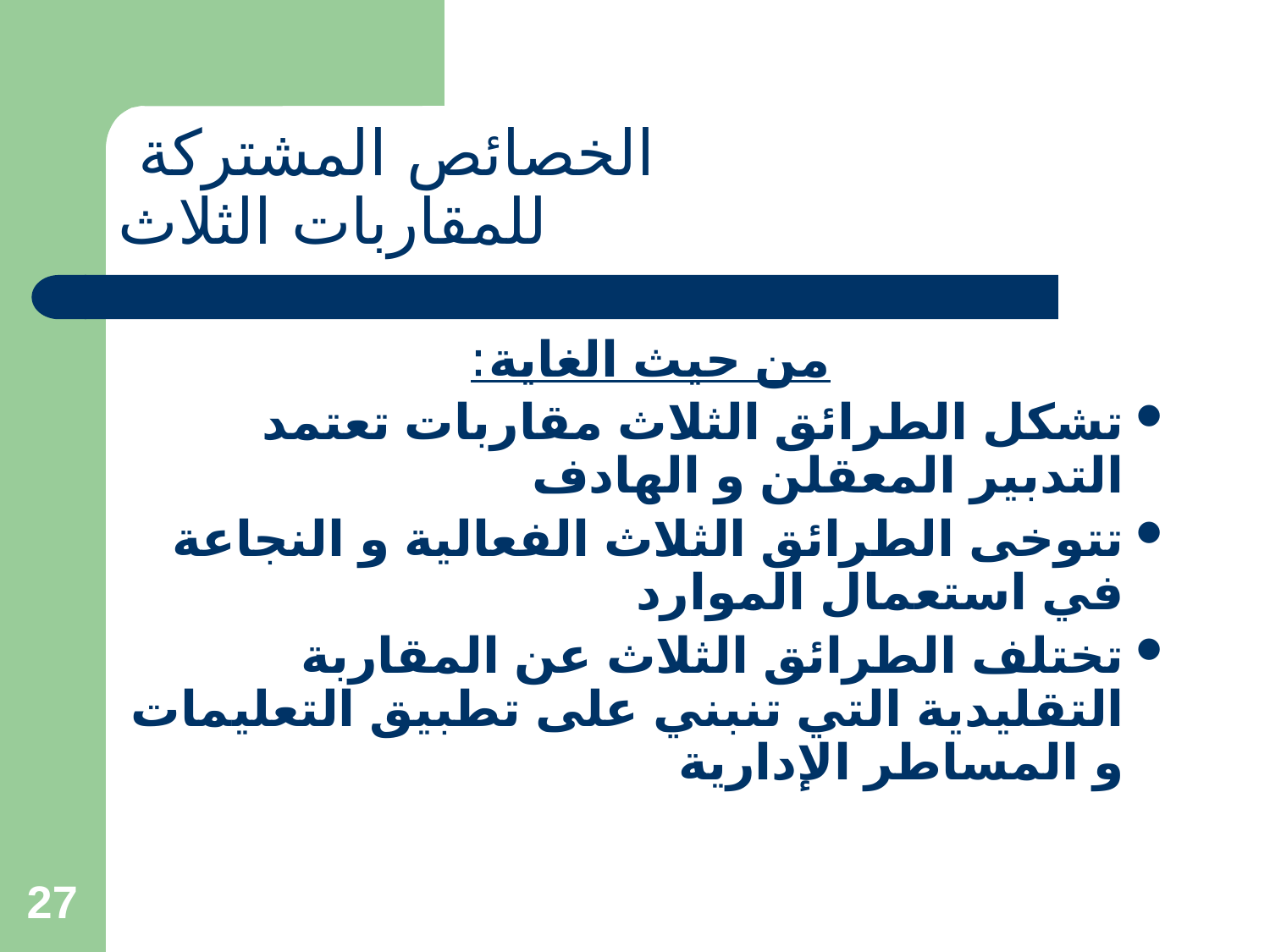

# الخصائص المشتركة للمقاربات الثلاث
من حيث الغاية:
تشكل الطرائق الثلاث مقاربات تعتمد التدبير المعقلن و الهادف
تتوخى الطرائق الثلاث الفعالية و النجاعة في استعمال الموارد
تختلف الطرائق الثلاث عن المقاربة التقليدية التي تنبني على تطبيق التعليمات و المساطر الإدارية
27